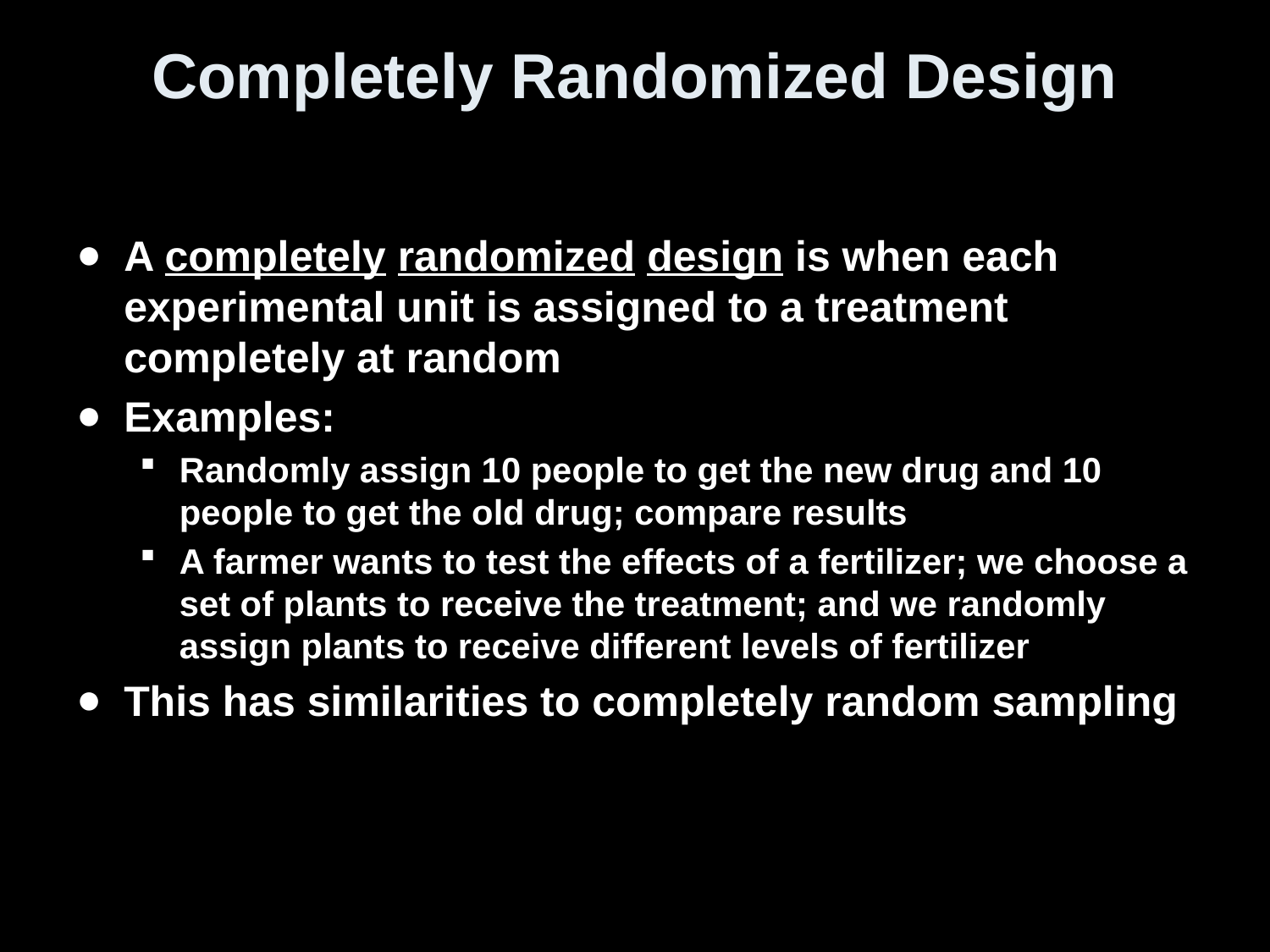

# Completely Randomized Design
A completely randomized design is when each experimental unit is assigned to a treatment completely at random
Examples:
Randomly assign 10 people to get the new drug and 10 people to get the old drug; compare results
A farmer wants to test the effects of a fertilizer; we choose a set of plants to receive the treatment; and we randomly assign plants to receive different levels of fertilizer
This has similarities to completely random sampling